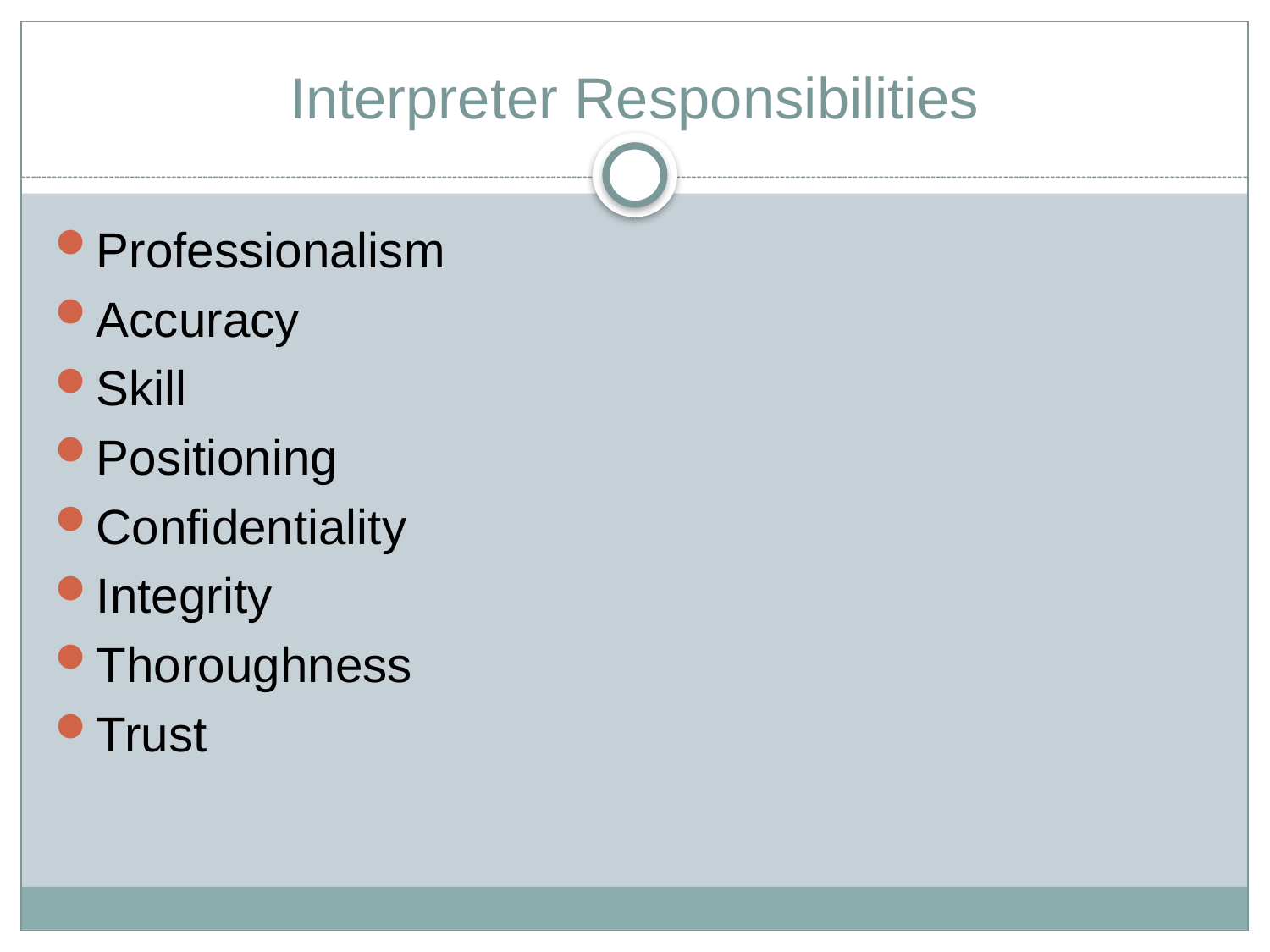

# Interpreter Responsibilities
Professionalism
Accuracy
Skill
Positioning
Confidentiality
Integrity
Thoroughness
Trust